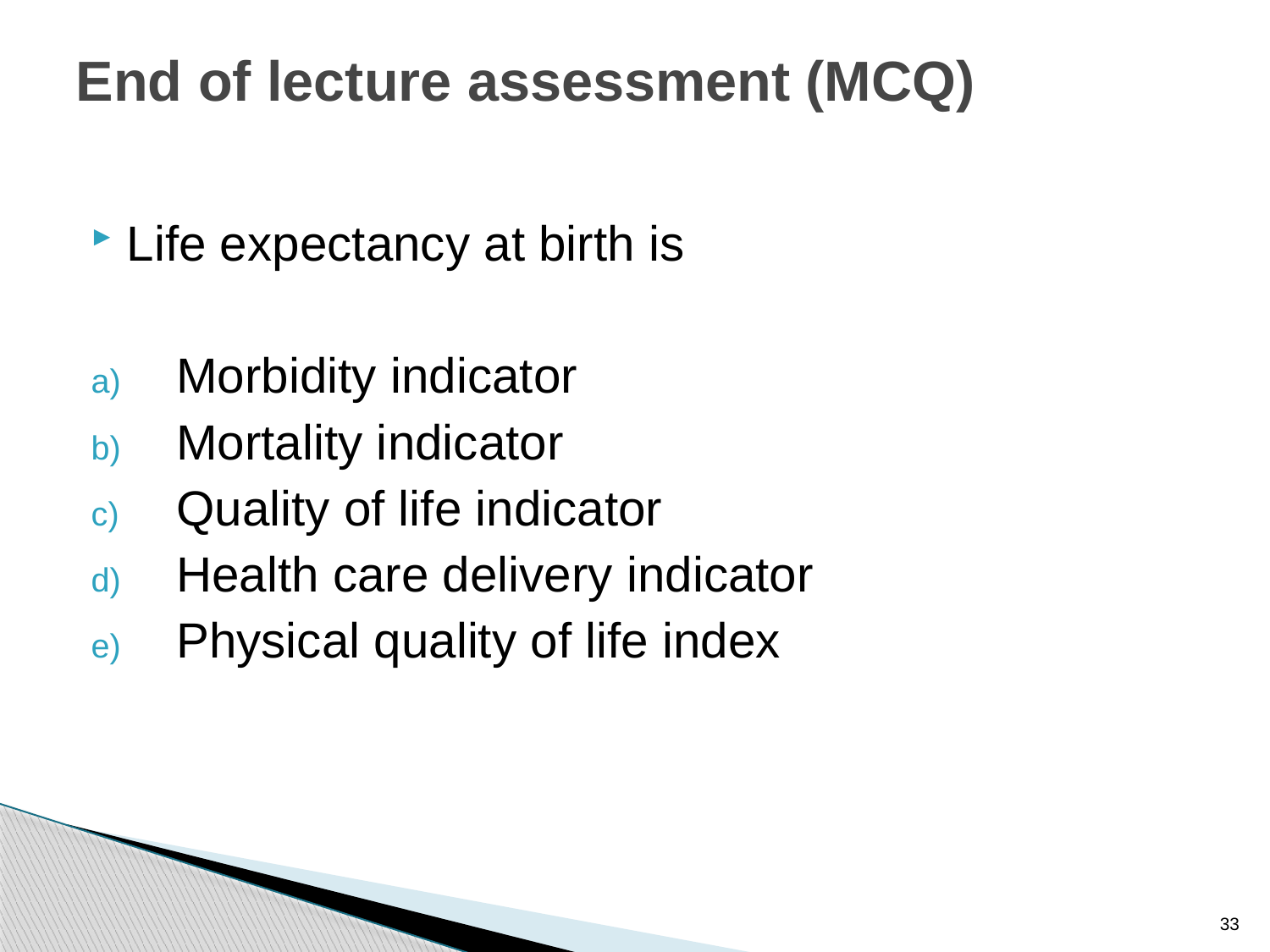

# End of lecture assessment (MCQ)
Life expectancy at birth is

 Morbidity indicator
 Mortality indicator
 Quality of life indicator
 Health care delivery indicator
 Physical quality of life index
33